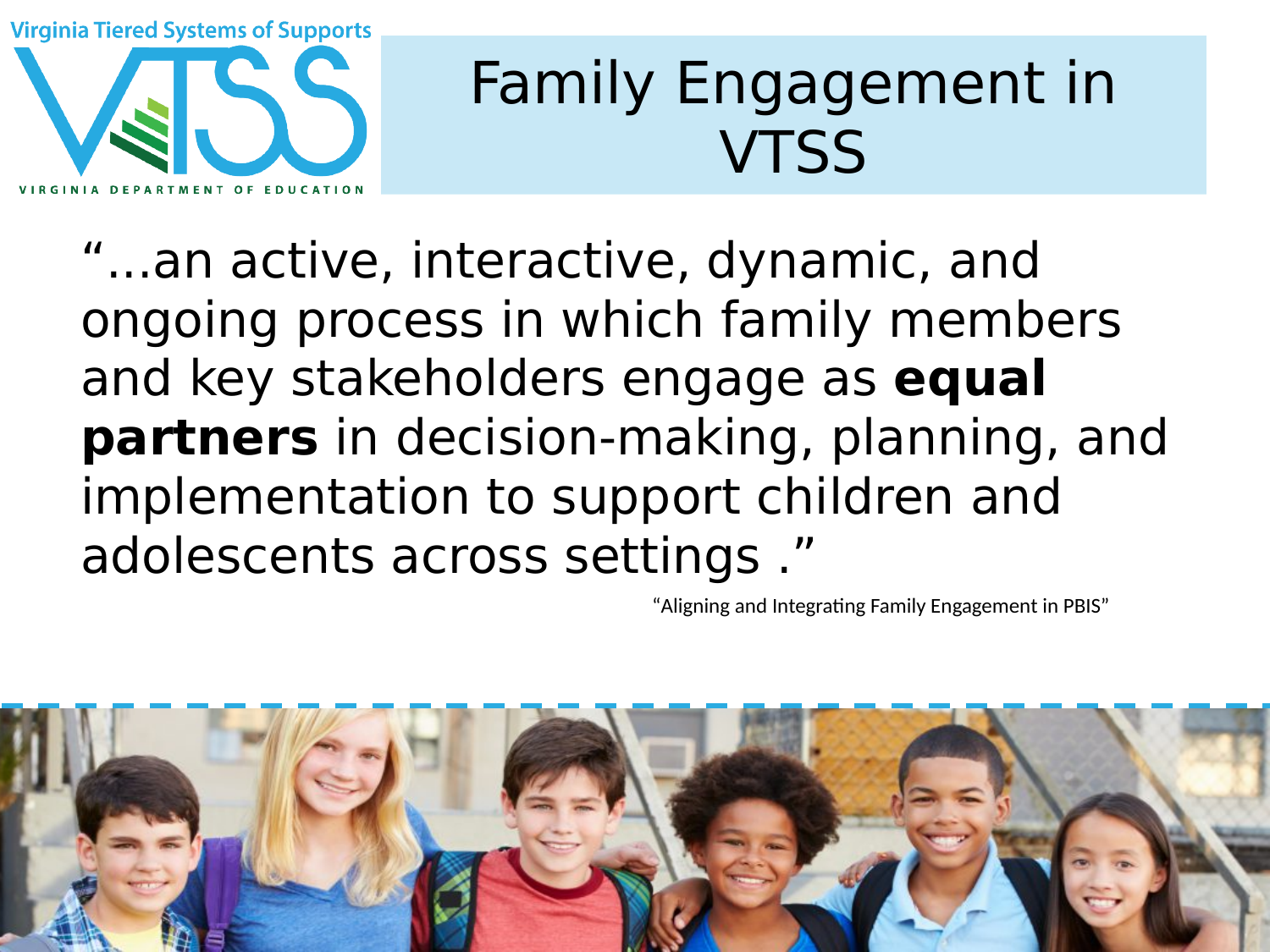

# Family Engagement in VTSS
“...an active, interactive, dynamic, and ongoing process in which family members and key stakeholders engage as equal partners in decision-making, planning, and implementation to support children and adolescents across settings .”
“Aligning and Integrating Family Engagement in PBIS”